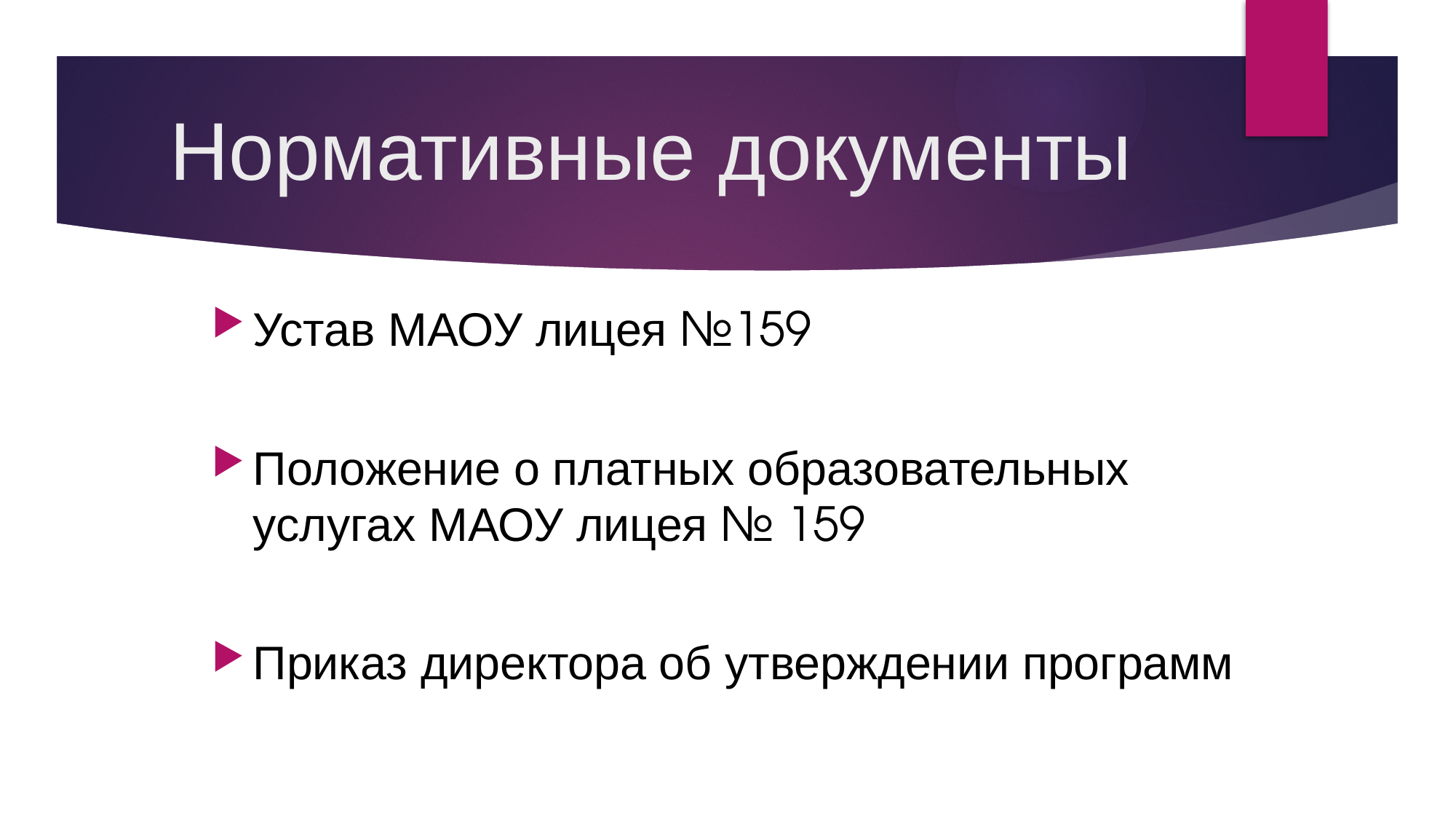

# Нормативные документы
Устав МАОУ лицея №159

Положение о платных образовательных услугах МАОУ лицея № 159

Приказ директора об утверждении программ